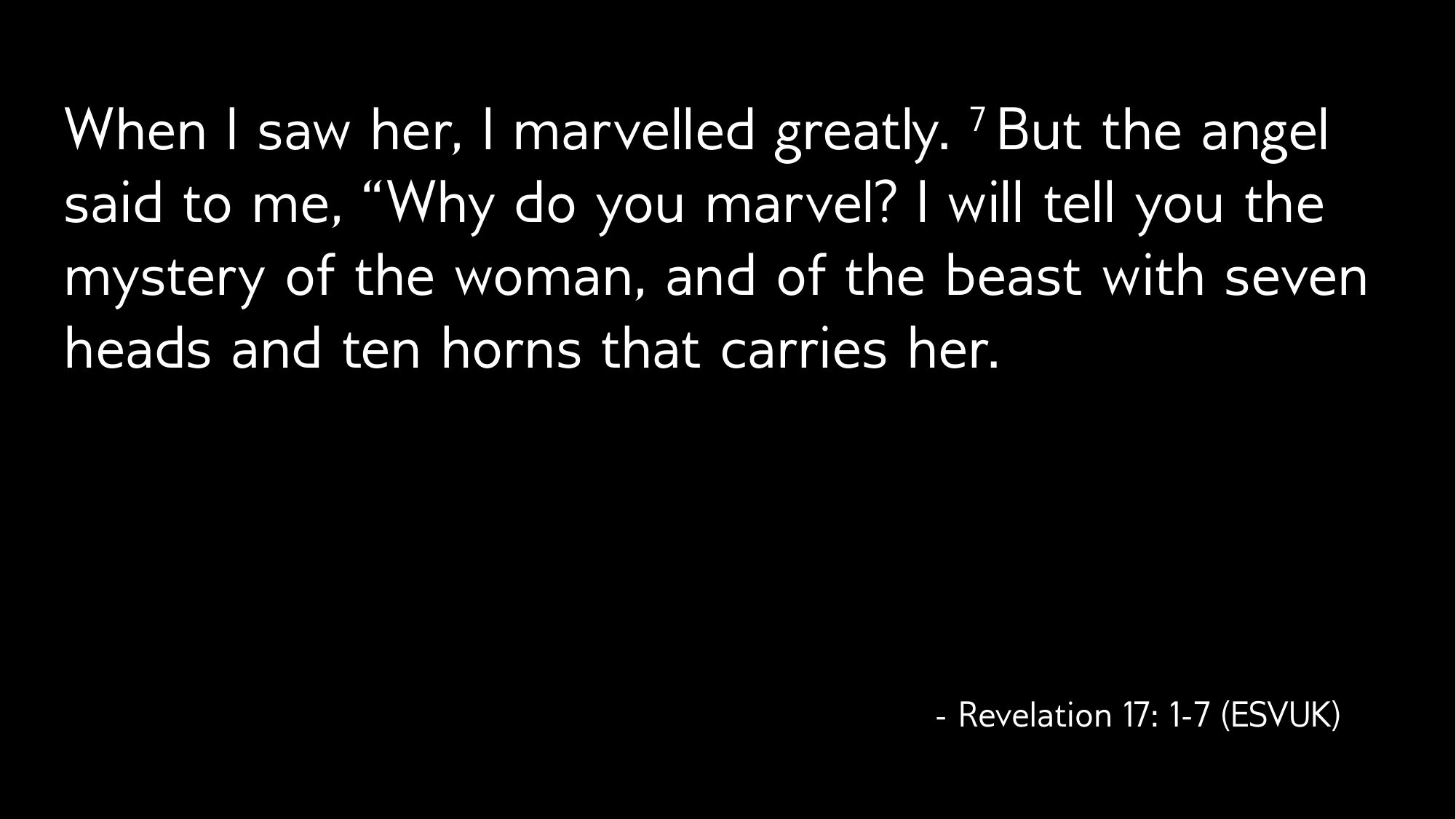

When I saw her, I marvelled greatly. 7 But the angel said to me, “Why do you marvel? I will tell you the mystery of the woman, and of the beast with seven heads and ten horns that carries her.

- Revelation 17: 1-7 (ESVUK)